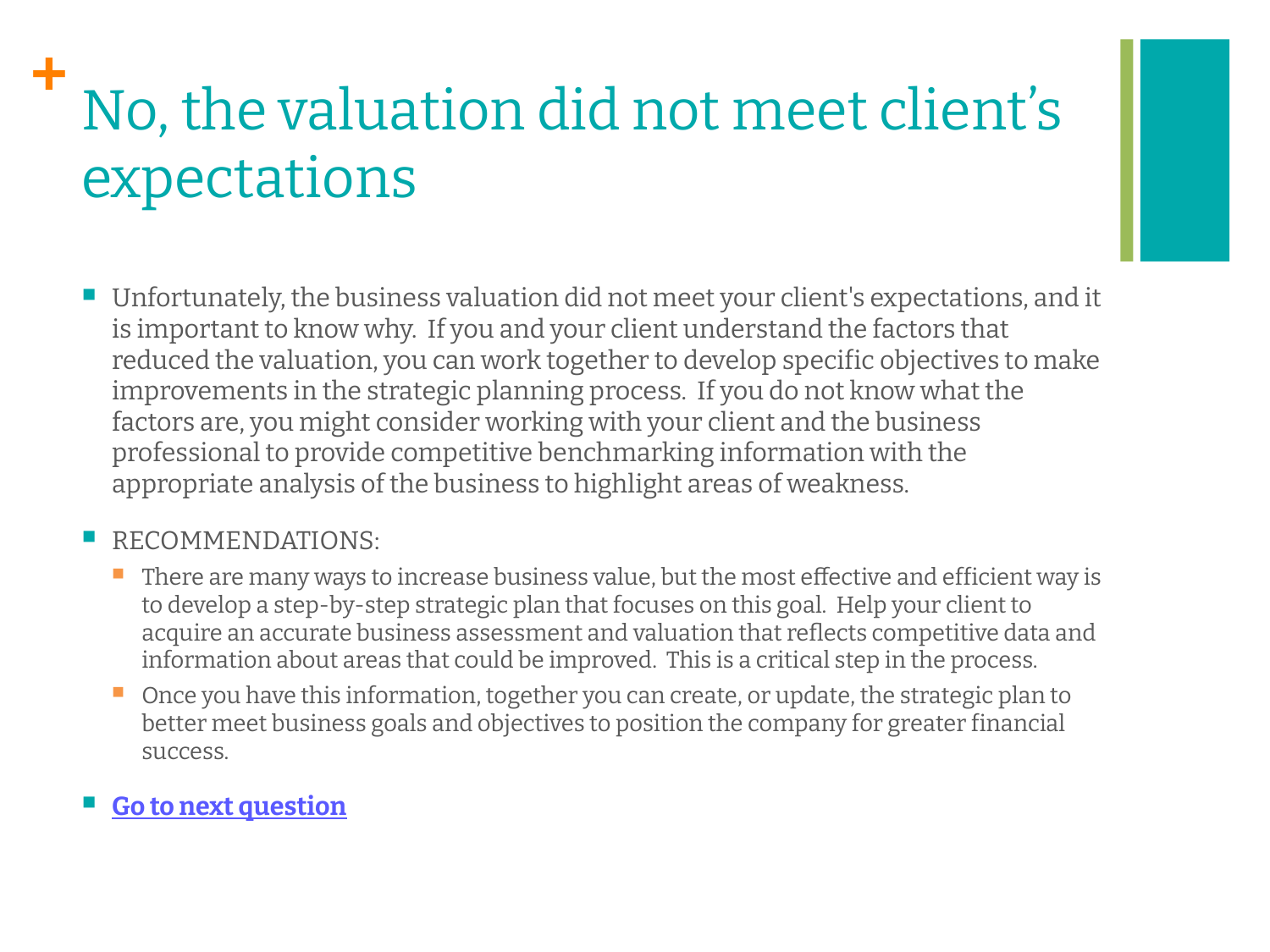

# No, the valuation did not meet client’s expectations
Unfortunately, the business valuation did not meet your client's expectations, and it is important to know why.  If you and your client understand the factors that reduced the valuation, you can work together to develop specific objectives to make improvements in the strategic planning process.  If you do not know what the factors are, you might consider working with your client and the business professional to provide competitive benchmarking information with the appropriate analysis of the business to highlight areas of weakness.
RECOMMENDATIONS:
There are many ways to increase business value, but the most effective and efficient way is to develop a step-by-step strategic plan that focuses on this goal.  Help your client to acquire an accurate business assessment and valuation that reflects competitive data and information about areas that could be improved.  This is a critical step in the process.
Once you have this information, together you can create, or update, the strategic plan to better meet business goals and objectives to position the company for greater financial success.
Go to next question